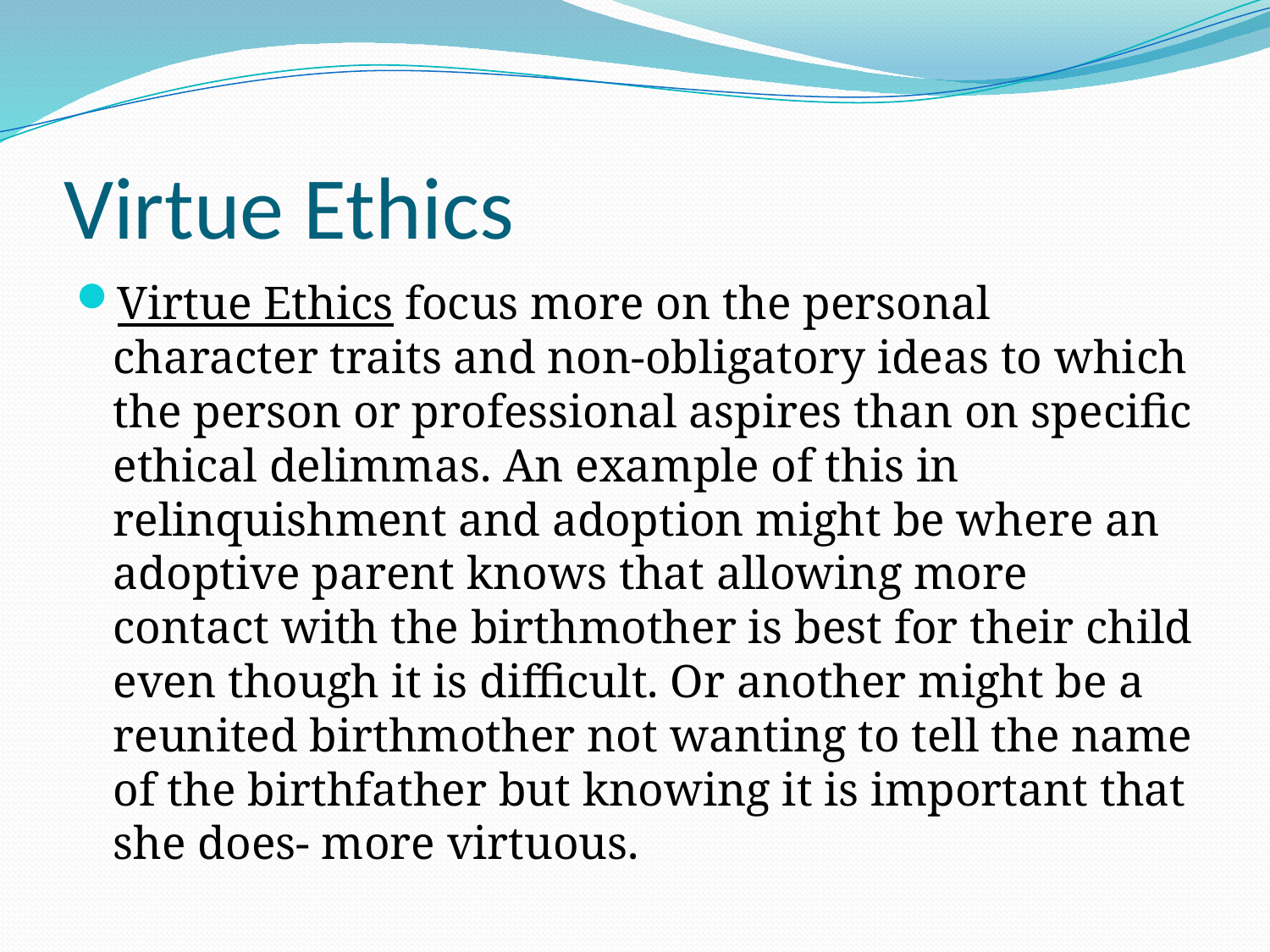

# Virtue Ethics
Virtue Ethics focus more on the personal character traits and non-obligatory ideas to which the person or professional aspires than on specific ethical delimmas. An example of this in relinquishment and adoption might be where an adoptive parent knows that allowing more contact with the birthmother is best for their child even though it is difficult. Or another might be a reunited birthmother not wanting to tell the name of the birthfather but knowing it is important that she does- more virtuous.